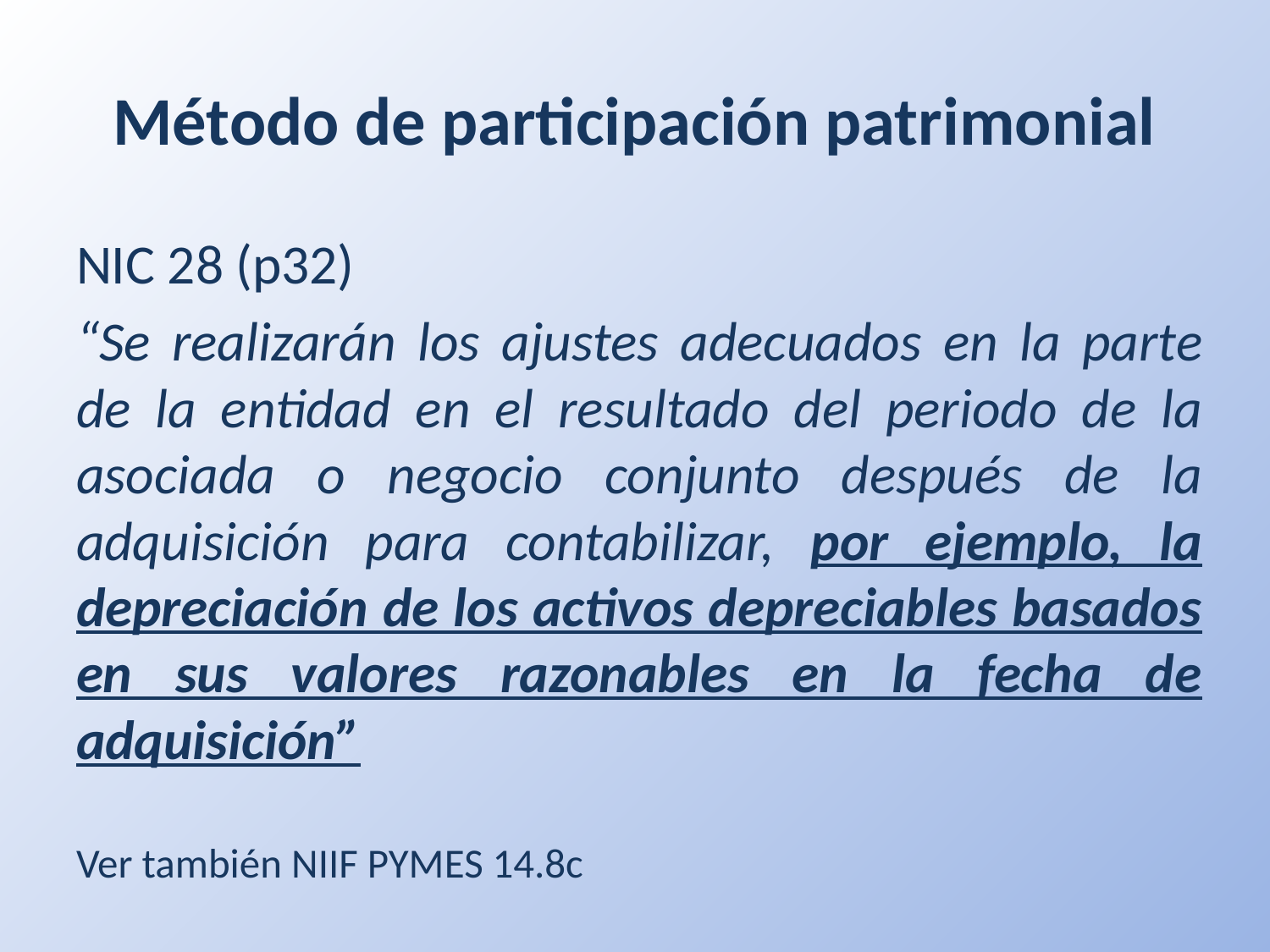

# Método de participación patrimonial
NIC 28 (p32)
“Se realizarán los ajustes adecuados en la parte de la entidad en el resultado del periodo de la asociada o negocio conjunto después de la adquisición para contabilizar, por ejemplo, la depreciación de los activos depreciables basados en sus valores razonables en la fecha de adquisición”

Ver también NIIF PYMES 14.8c